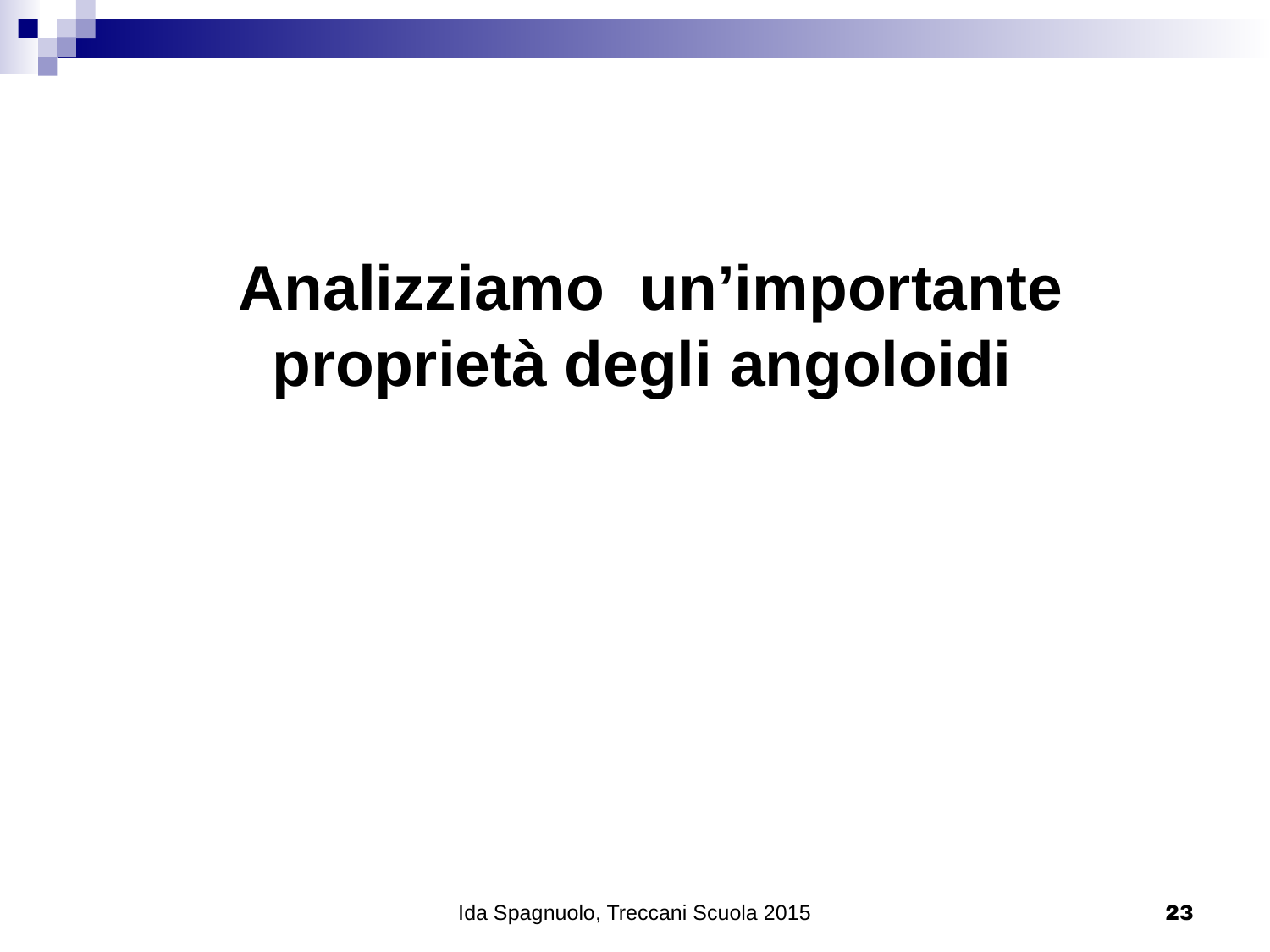

# Analizziamo  un’importante proprietà degli angoloidi
Ida Spagnuolo, Treccani Scuola 2015
23